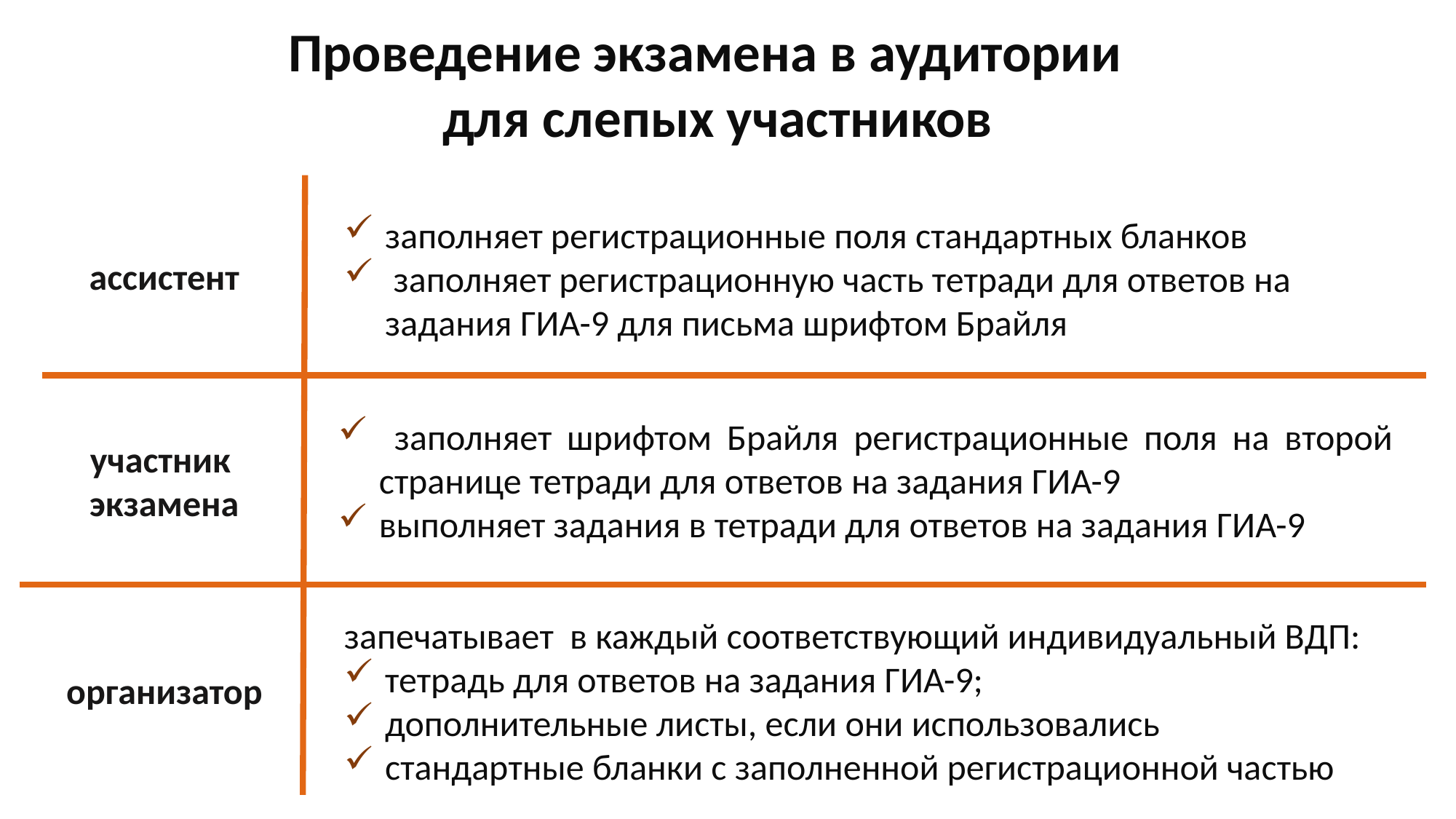

Проведение экзамена в аудитории
 для слепых участников
заполняет регистрационные поля стандартных бланков
 заполняет регистрационную часть тетради для ответов на задания ГИА-9 для письма шрифтом Брайля
ассистент
 заполняет шрифтом Брайля регистрационные поля на второй странице тетради для ответов на задания ГИА-9
выполняет задания в тетради для ответов на задания ГИА-9
участник  экзамена
запечатывает  в каждый соответствующий индивидуальный ВДП:
тетрадь для ответов на задания ГИА-9;
дополнительные листы, если они использовались
стандартные бланки с заполненной регистрационной частью
организатор